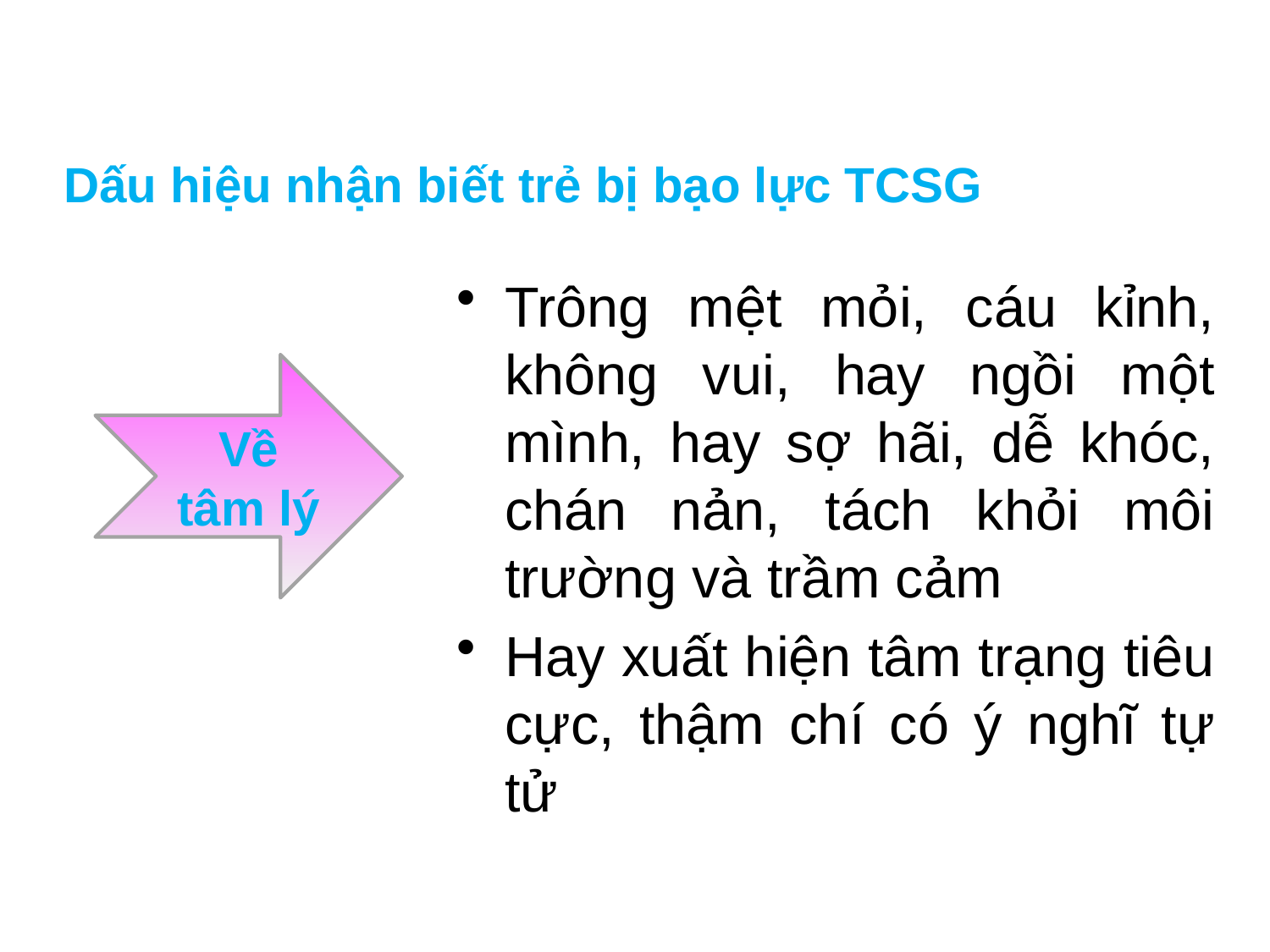

#
Dấu hiệu nhận biết trẻ bị bạo lực TCSG

Trông mệt mỏi, cáu kỉnh, không vui, hay ngồi một mình, hay sợ hãi, dễ khóc, chán nản, tách khỏi môi trường và trầm cảm
Hay xuất hiện tâm trạng tiêu cực, thậm chí có ý nghĩ tự tử
Về tâm lý